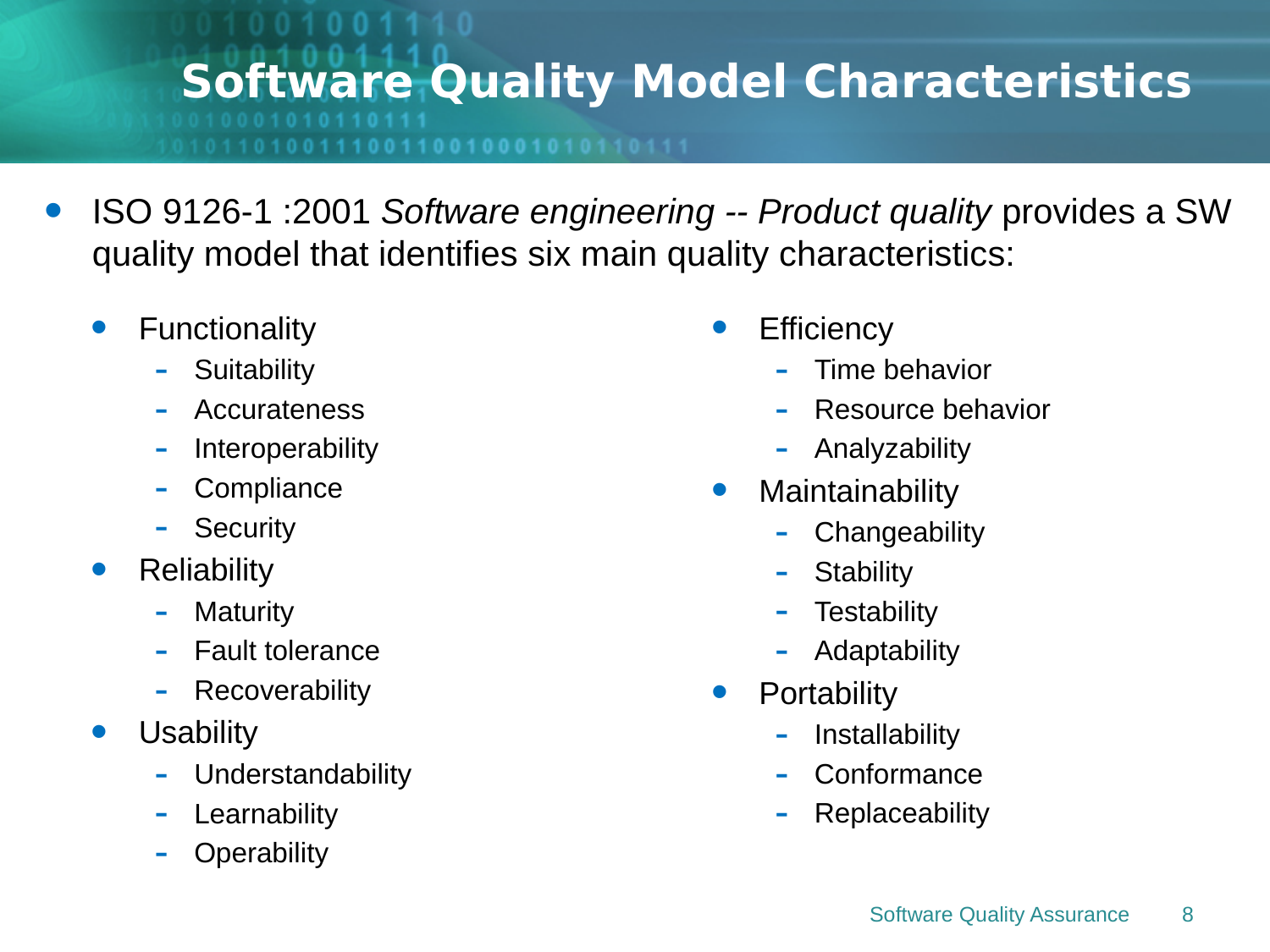

# Software Quality Model Characteristics
ISO 9126-1 :2001 Software engineering -- Product quality provides a SW quality model that identifies six main quality characteristics:

Functionality
Suitability
Accurateness
Interoperability
Compliance
Security
Reliability
Maturity
Fault tolerance
Recoverability
Usability
Understandability
Learnability
Operability

Efficiency
Time behavior
Resource behavior
Analyzability
Maintainability
Changeability
Stability
Testability
Adaptability
Portability
Installability
Conformance
Replaceability

Software Quality Assurance
8